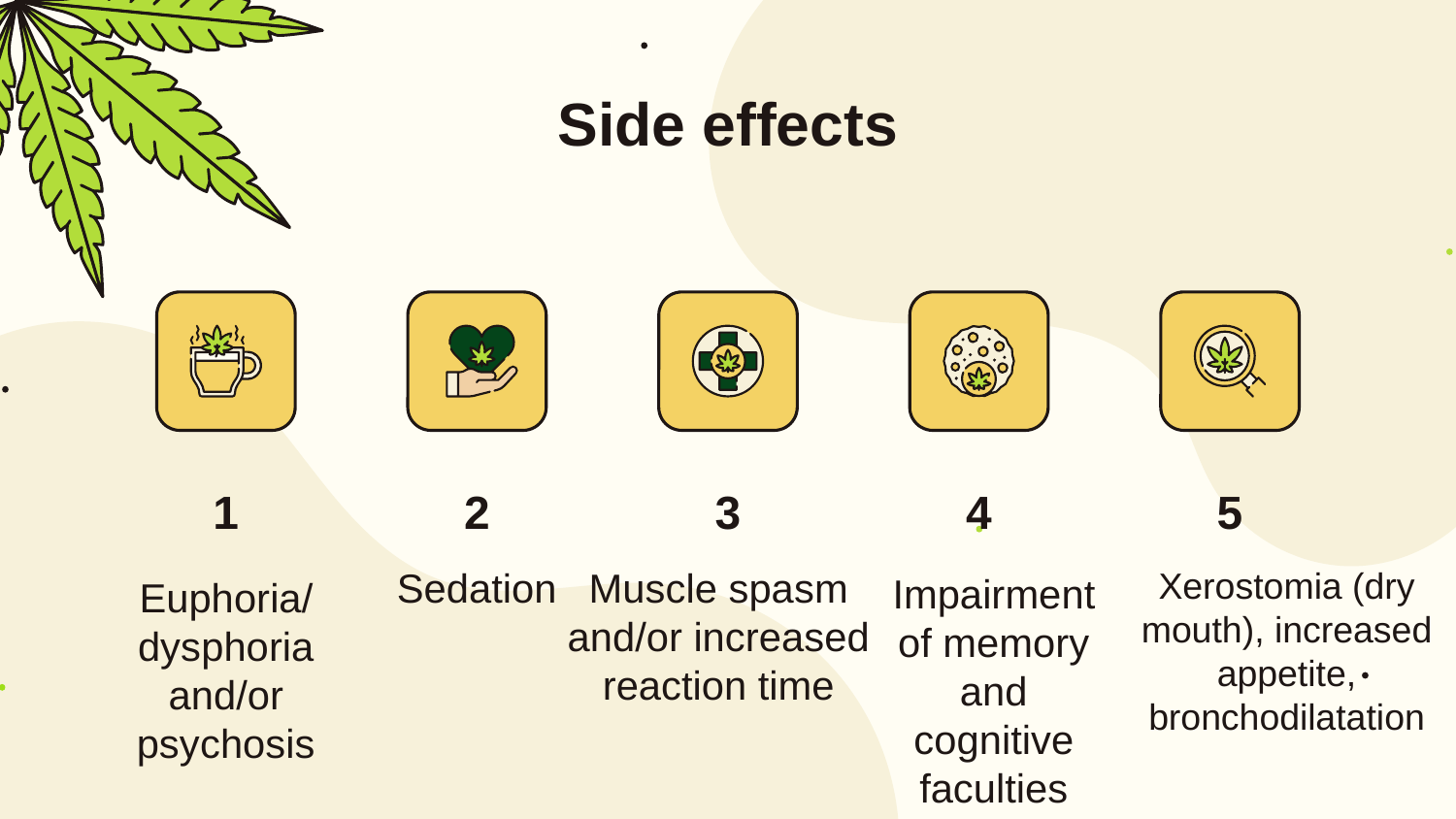

Side effects

# 1
2
3
4
5
Sedation
Muscle spasm and/or increased reaction time
Xerostomia (dry mouth), increased appetite, bronchodilatation
Impairment of memory and cognitive faculties
Euphoria/dysphoria and/or psychosis